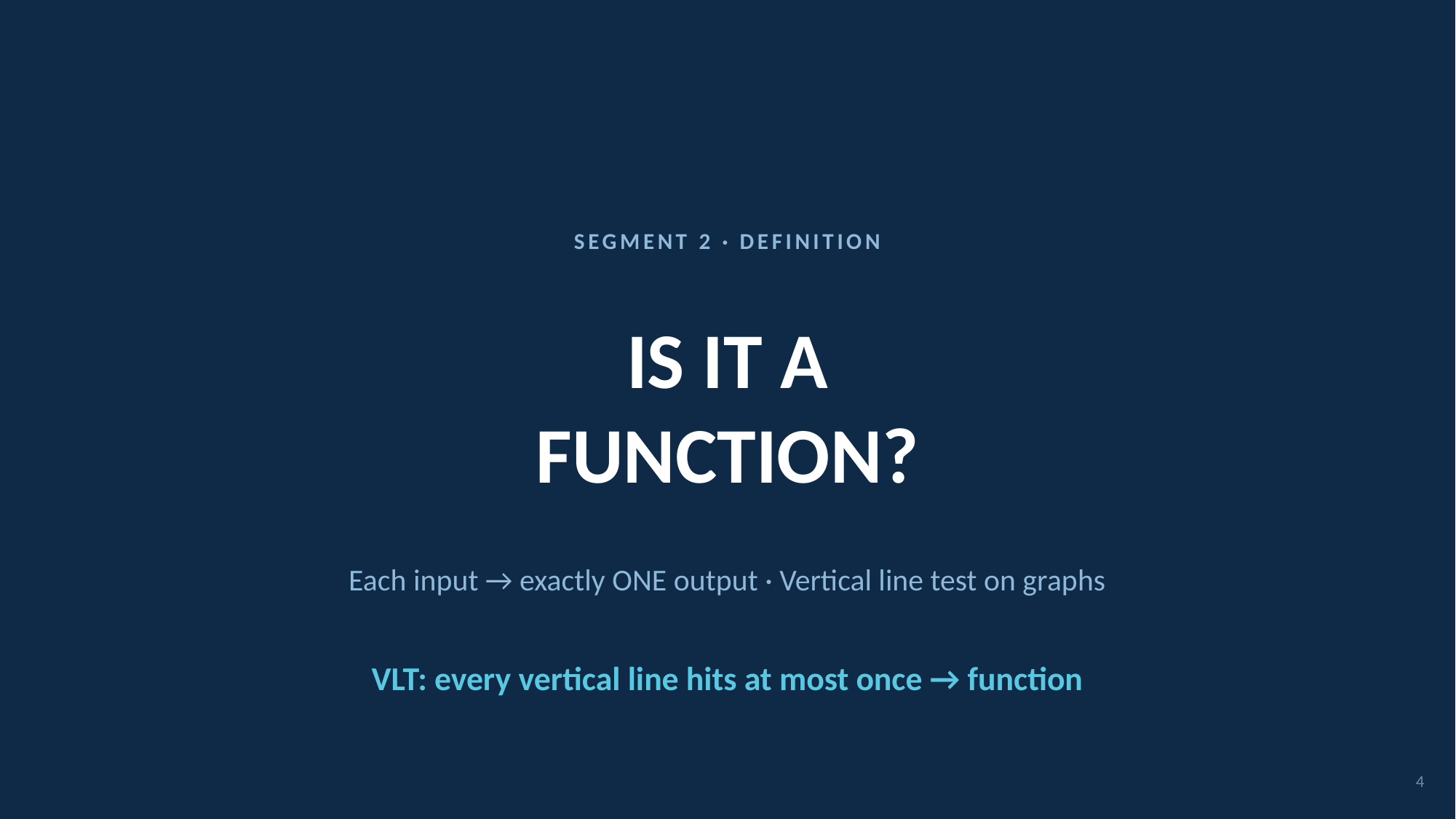

SEGMENT 2 · DEFINITION
IS IT A
FUNCTION?
Each input → exactly ONE output · Vertical line test on graphs
VLT: every vertical line hits at most once → function
4